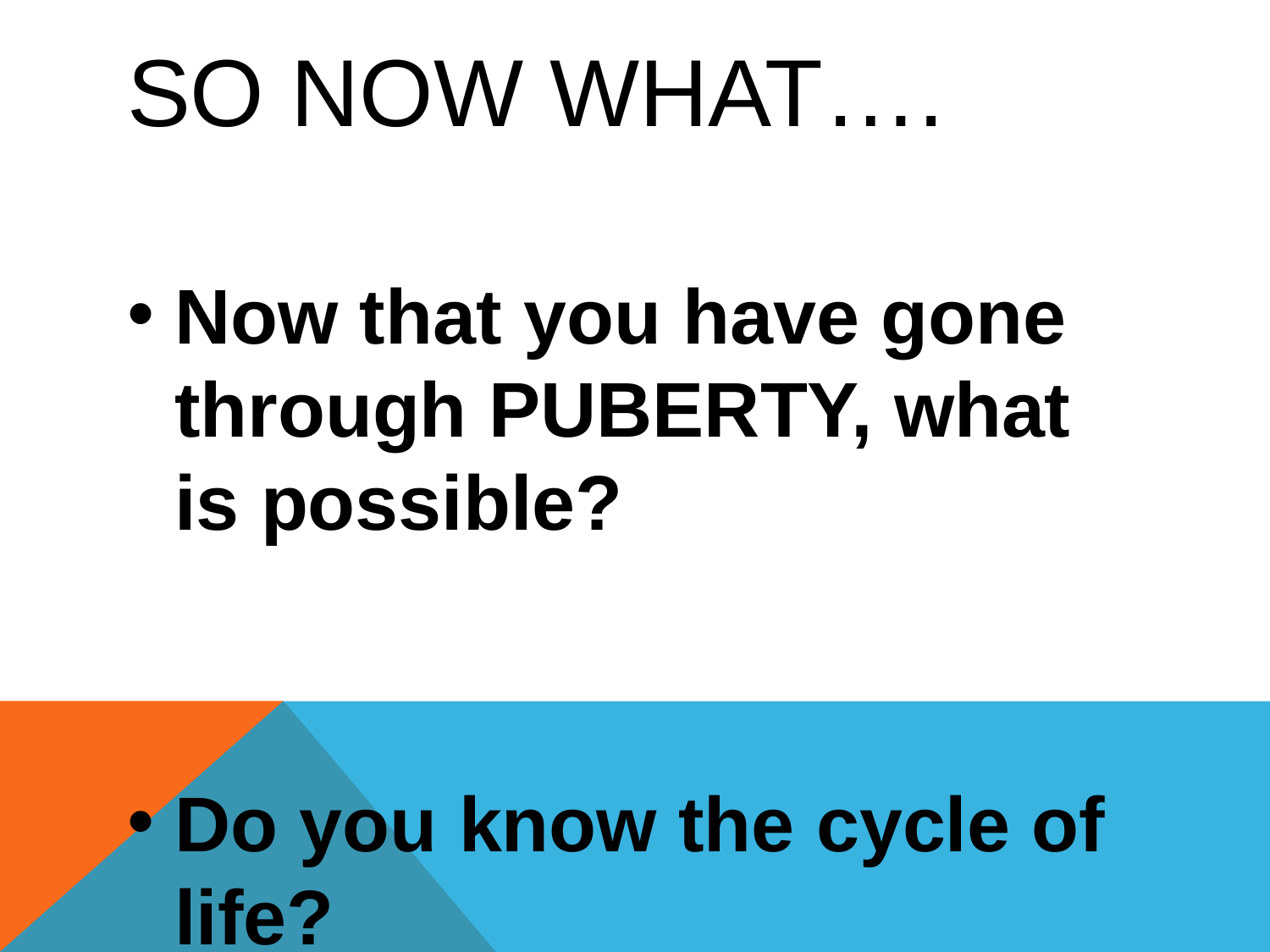

# So now what….

Now that you have gone through PUBERTY, what is possible?

Do you know the cycle of life?